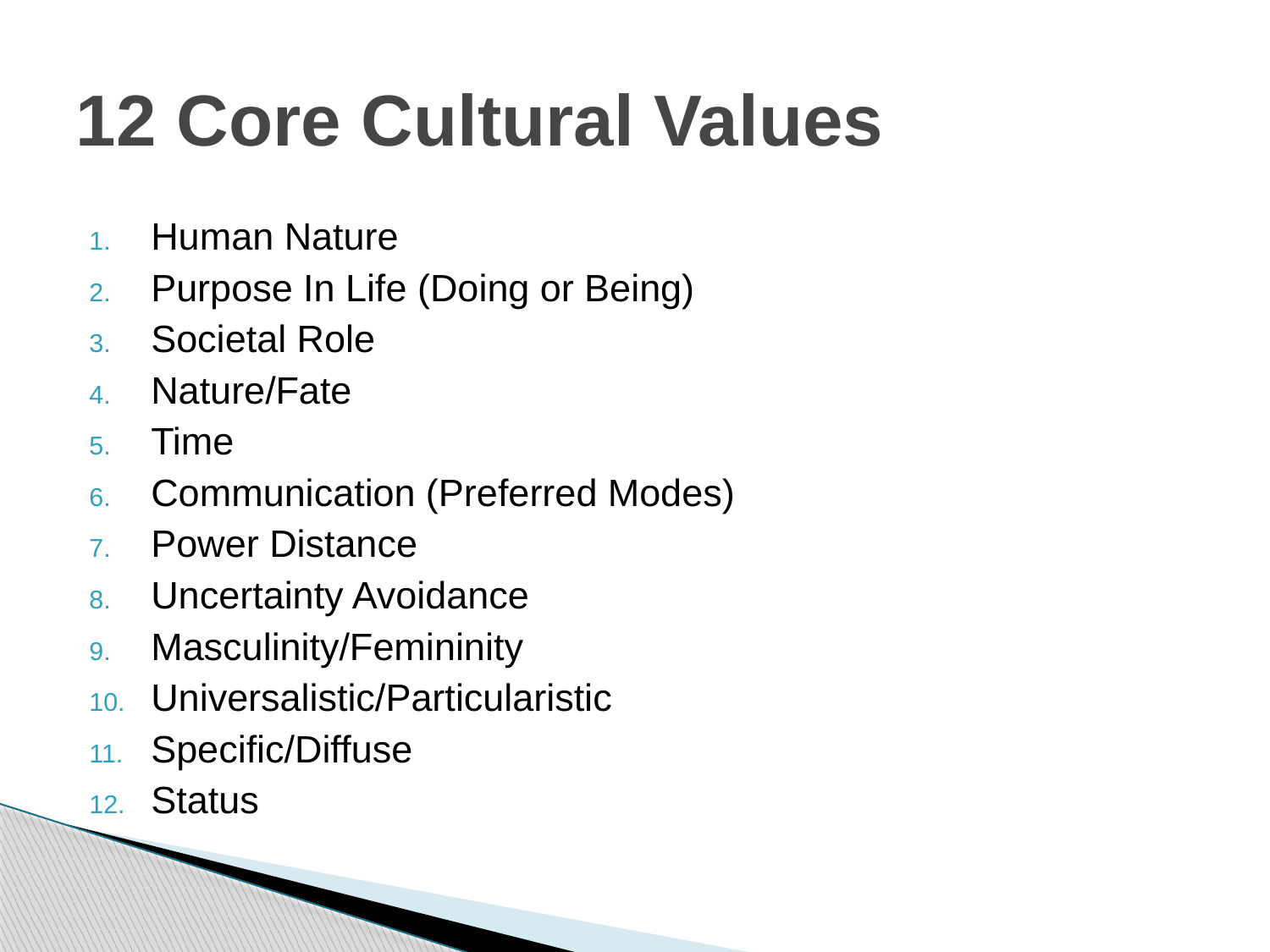

# 12 Core Cultural Values
Human Nature
Purpose In Life (Doing or Being)
Societal Role
Nature/Fate
Time
Communication (Preferred Modes)
Power Distance
Uncertainty Avoidance
Masculinity/Femininity
Universalistic/Particularistic
Specific/Diffuse
Status